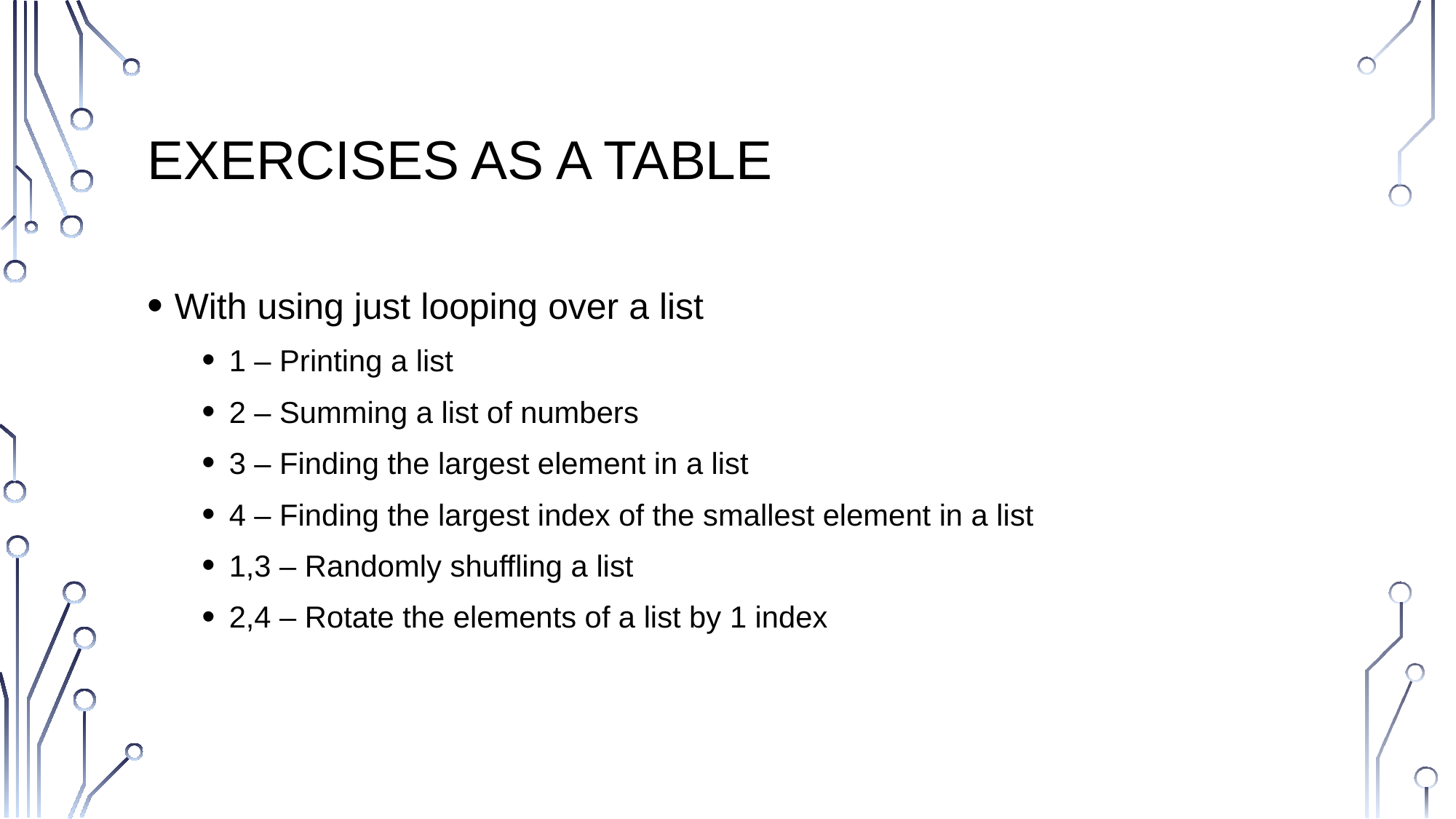

# Exercises As a table
With using just looping over a list
1 – Printing a list
2 – Summing a list of numbers
3 – Finding the largest element in a list
4 – Finding the largest index of the smallest element in a list
1,3 – Randomly shuffling a list
2,4 – Rotate the elements of a list by 1 index